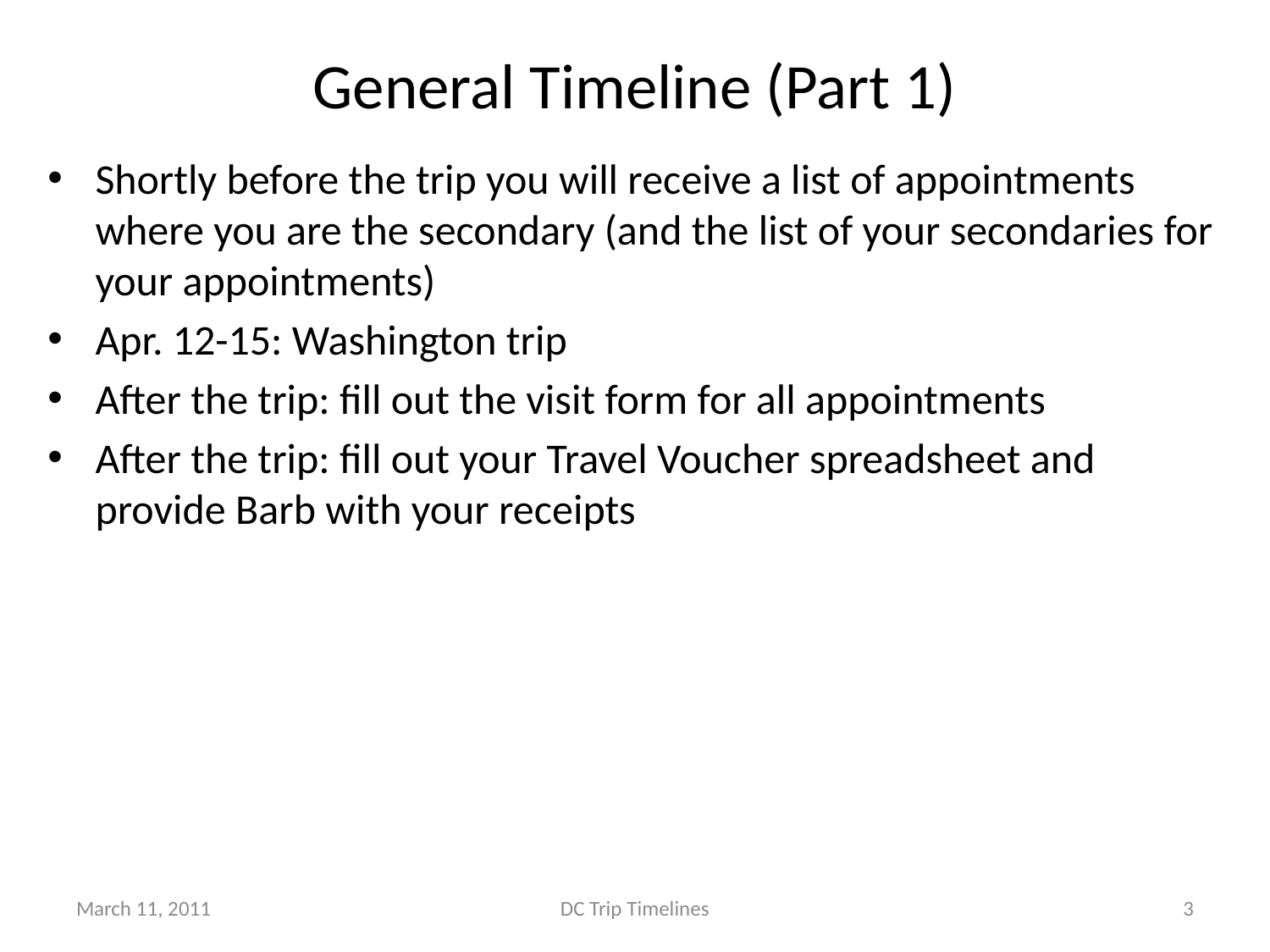

# General Timeline (Part 1)
Shortly before the trip you will receive a list of appointments where you are the secondary (and the list of your secondaries for your appointments)
Apr. 12-15: Washington trip
After the trip: fill out the visit form for all appointments
After the trip: fill out your Travel Voucher spreadsheet and provide Barb with your receipts

March 11, 2011
DC Trip Timelines
3